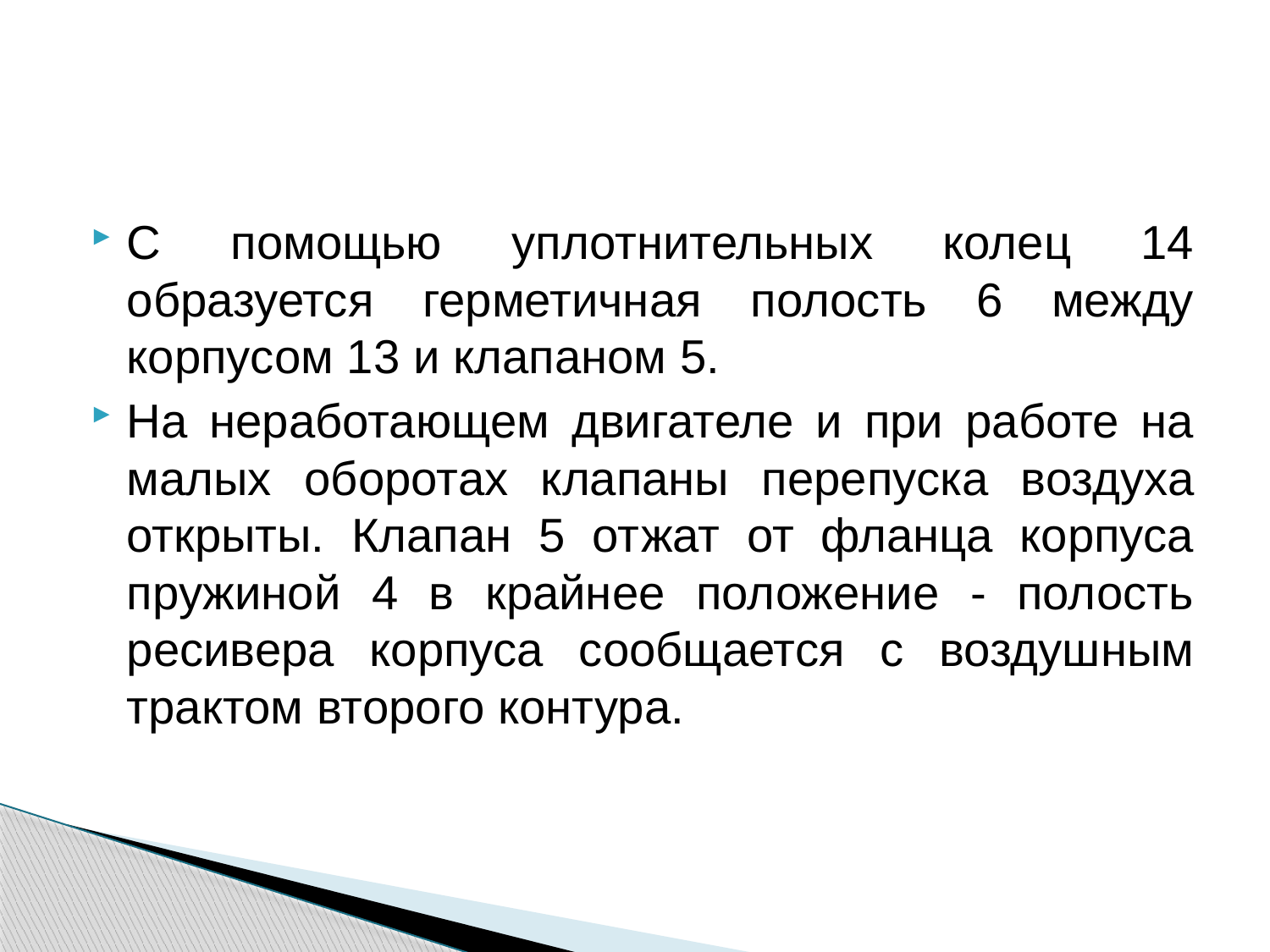

#
С помощью уплотнительных колец 14 образуется герметичная полость 6 между корпусом 13 и клапаном 5.
На неработающем двигателе и при работе на малых оборотах клапаны перепуска воздуха открыты. Клапан 5 отжат от фланца корпуса пружиной 4 в крайнее положение - полость ресивера корпуса сообщается с воздушным трактом второго контура.